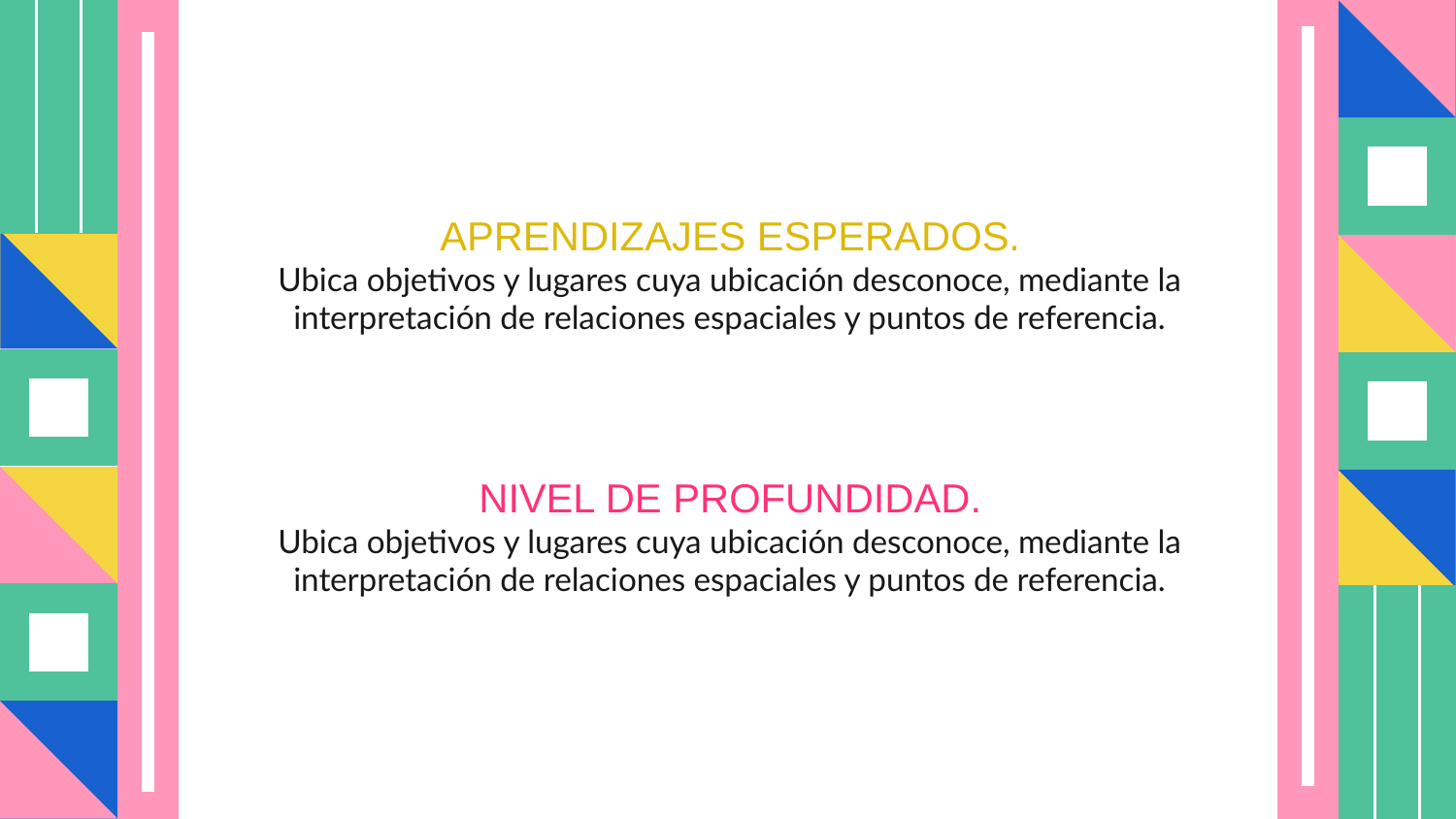

APRENDIZAJES ESPERADOS.
Ubica objetivos y lugares cuya ubicación desconoce, mediante la interpretación de relaciones espaciales y puntos de referencia.

NIVEL DE PROFUNDIDAD.
Ubica objetivos y lugares cuya ubicación desconoce, mediante la interpretación de relaciones espaciales y puntos de referencia.